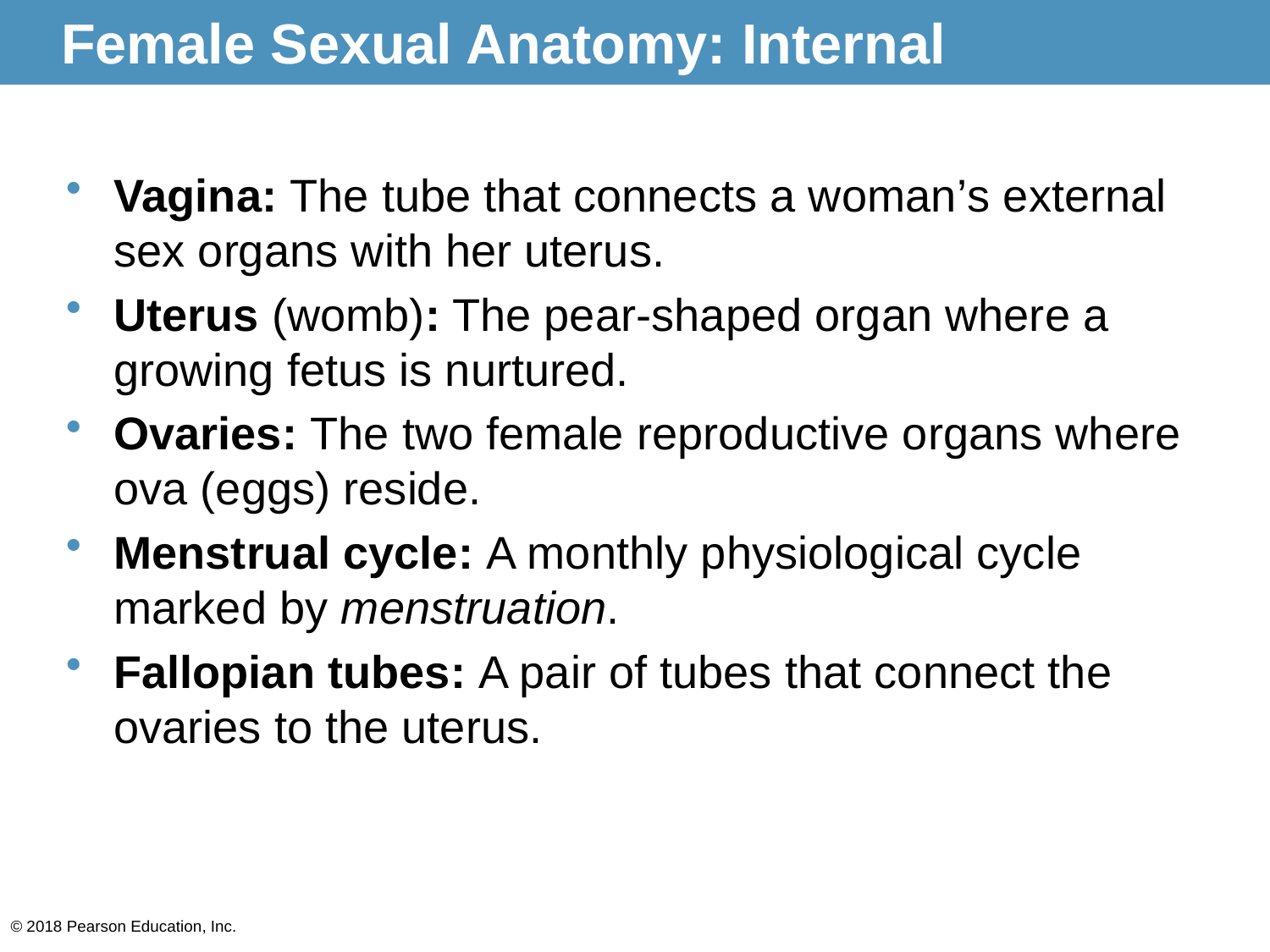

# Female Sexual Anatomy: Internal
Vagina: The tube that connects a woman’s external sex organs with her uterus.
Uterus (womb): The pear-shaped organ where a growing fetus is nurtured.
Ovaries: The two female reproductive organs where ova (eggs) reside.
Menstrual cycle: A monthly physiological cycle marked by menstruation.
Fallopian tubes: A pair of tubes that connect the ovaries to the uterus.